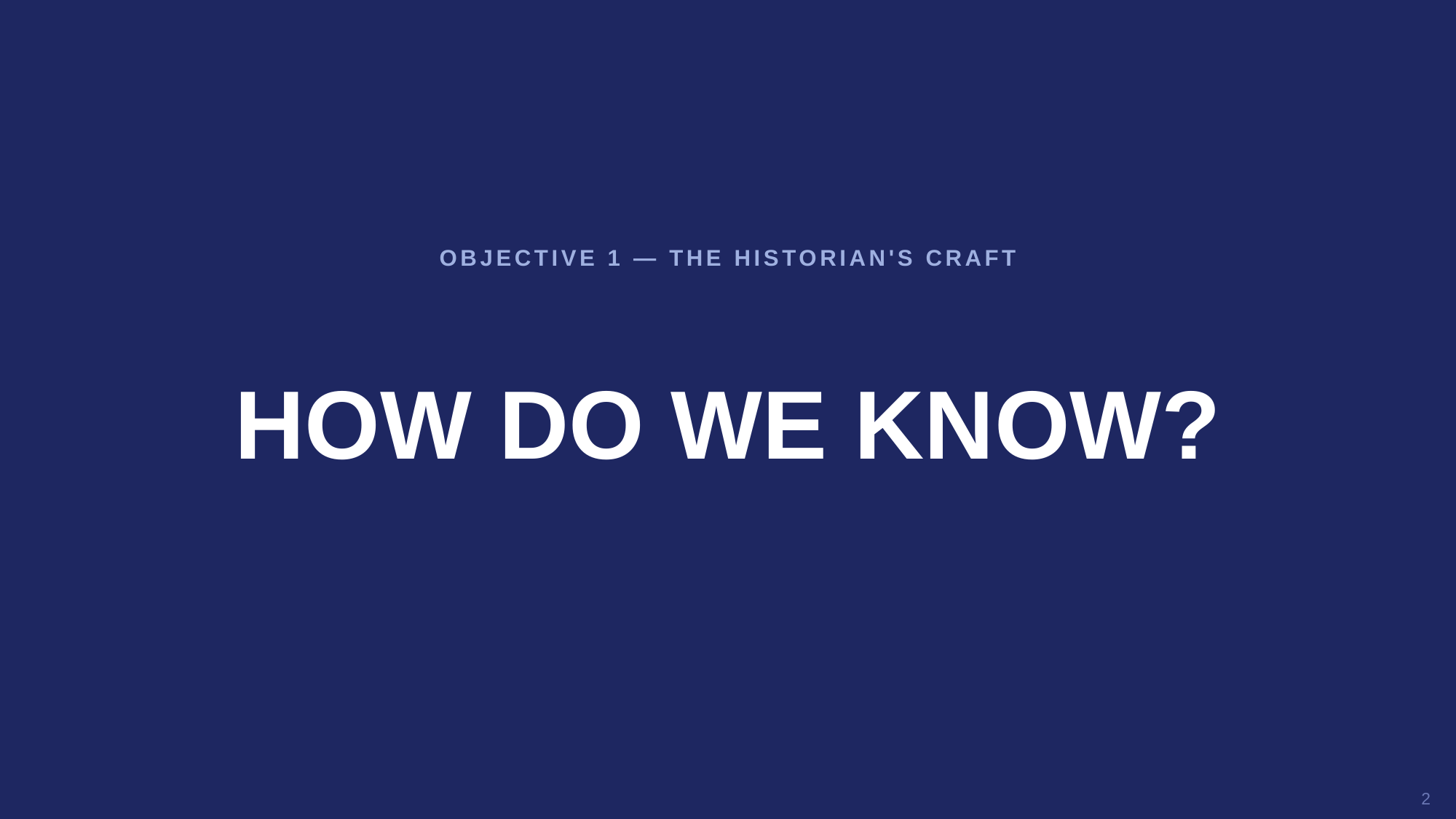

OBJECTIVE 1 — THE HISTORIAN'S CRAFT
HOW DO WE KNOW?
2